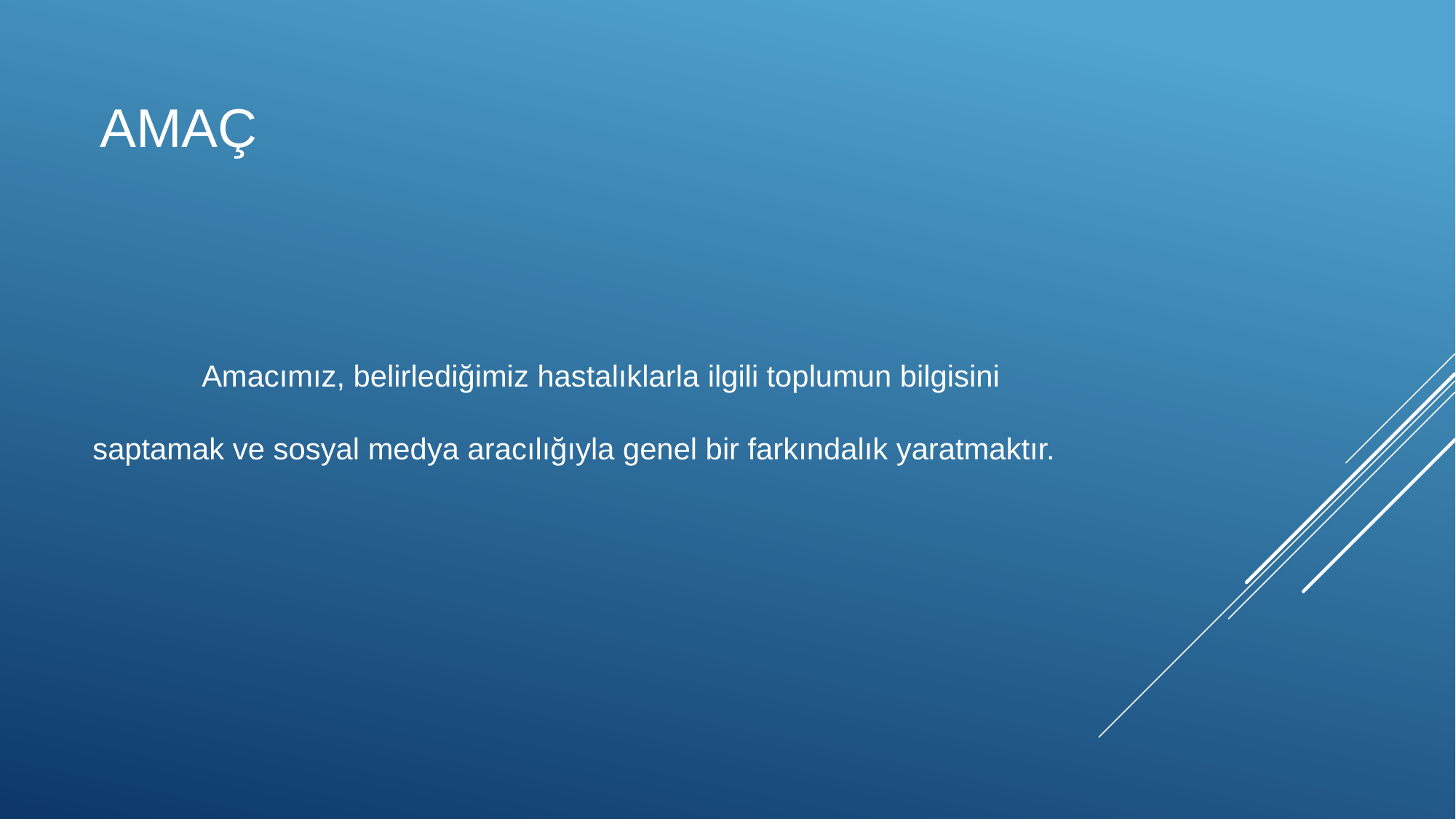

# AMAÇ

	Amacımız, belirlediğimiz hastalıklarla ilgili toplumun bilgisini saptamak ve sosyal medya aracılığıyla genel bir farkındalık yaratmaktır.